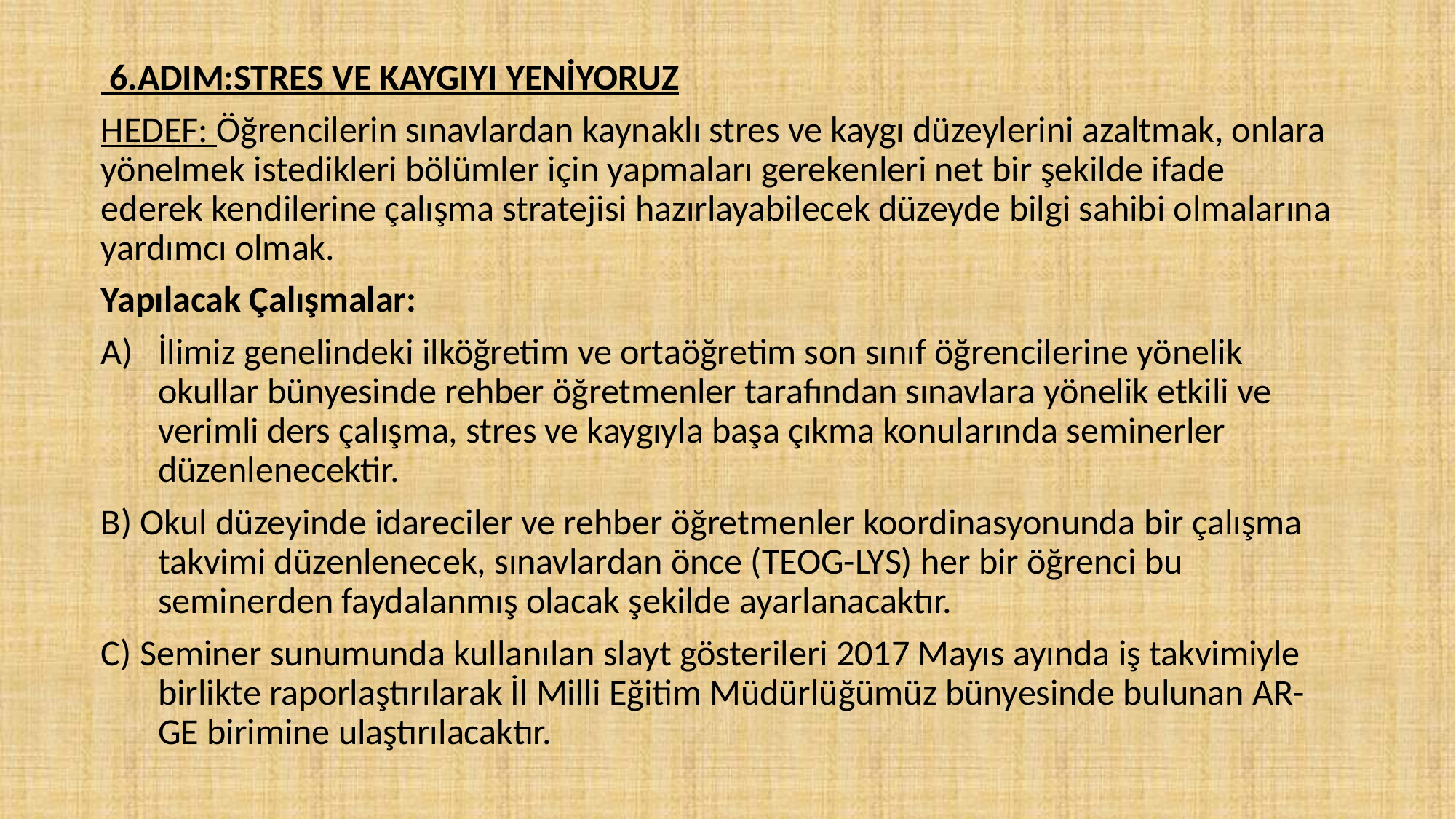

6.ADIM:STRES VE KAYGIYI YENİYORUZ
HEDEF: Öğrencilerin sınavlardan kaynaklı stres ve kaygı düzeylerini azaltmak, onlara yönelmek istedikleri bölümler için yapmaları gerekenleri net bir şekilde ifade ederek kendilerine çalışma stratejisi hazırlayabilecek düzeyde bilgi sahibi olmalarına yardımcı olmak.
Yapılacak Çalışmalar:
İlimiz genelindeki ilköğretim ve ortaöğretim son sınıf öğrencilerine yönelik okullar bünyesinde rehber öğretmenler tarafından sınavlara yönelik etkili ve verimli ders çalışma, stres ve kaygıyla başa çıkma konularında seminerler düzenlenecektir.
B) Okul düzeyinde idareciler ve rehber öğretmenler koordinasyonunda bir çalışma takvimi düzenlenecek, sınavlardan önce (TEOG-LYS) her bir öğrenci bu seminerden faydalanmış olacak şekilde ayarlanacaktır.
C) Seminer sunumunda kullanılan slayt gösterileri 2017 Mayıs ayında iş takvimiyle birlikte raporlaştırılarak İl Milli Eğitim Müdürlüğümüz bünyesinde bulunan AR-GE birimine ulaştırılacaktır.